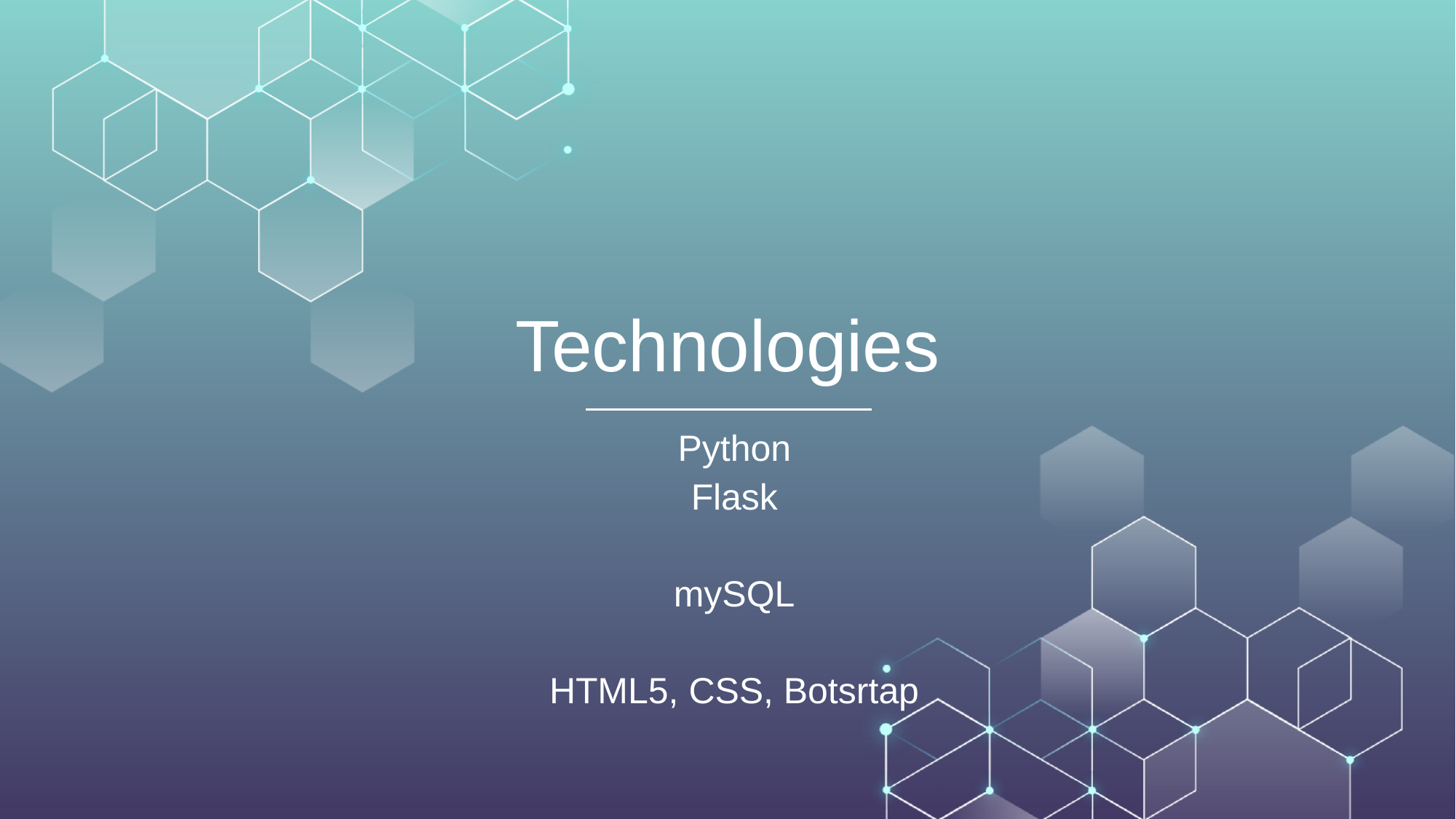

# Technologies
Python
Flask

mySQL

HTML5, CSS, Botsrtap